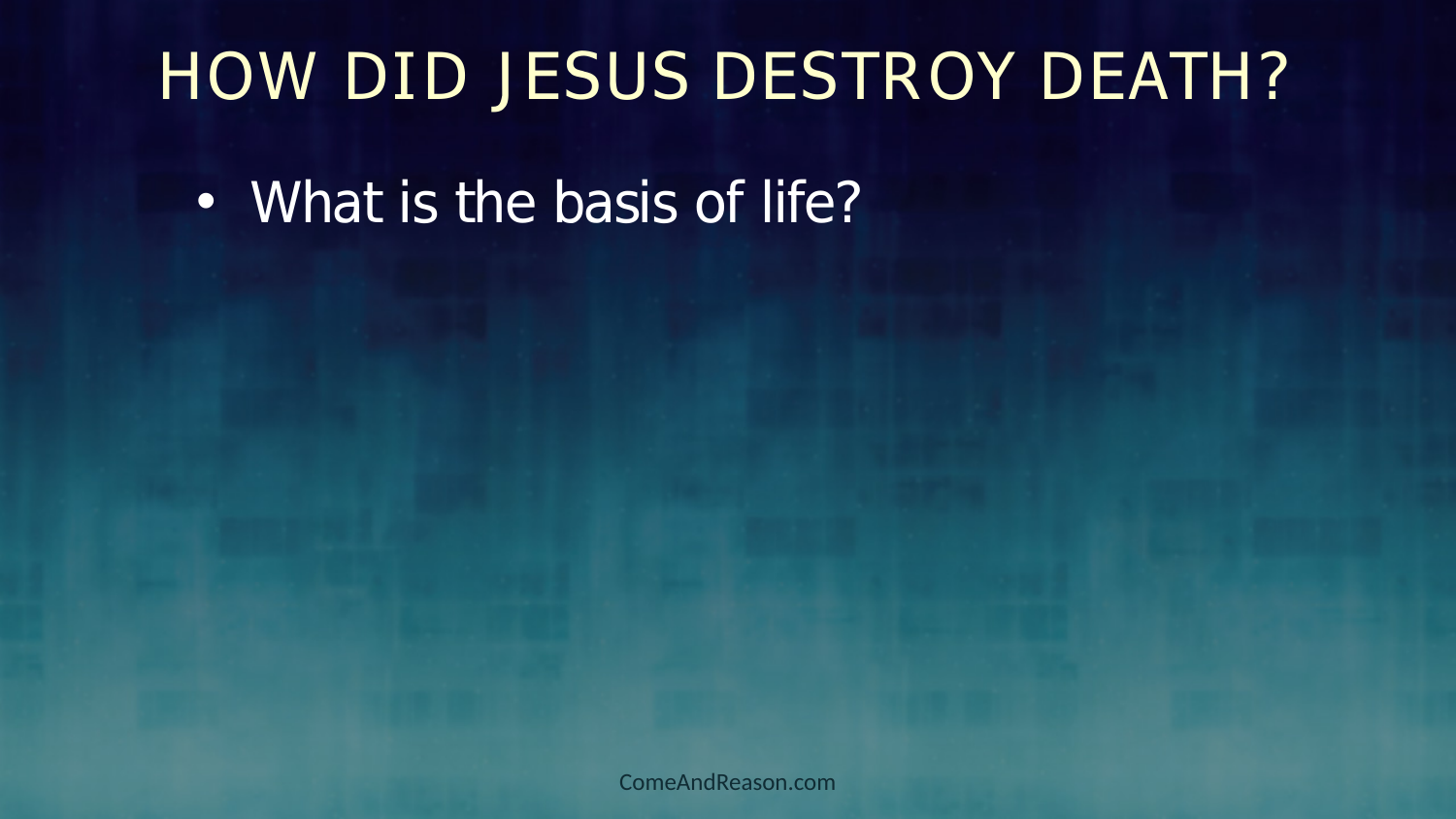

How did Jesus Destroy Death?
What is the basis of life?
ComeAndReason.com